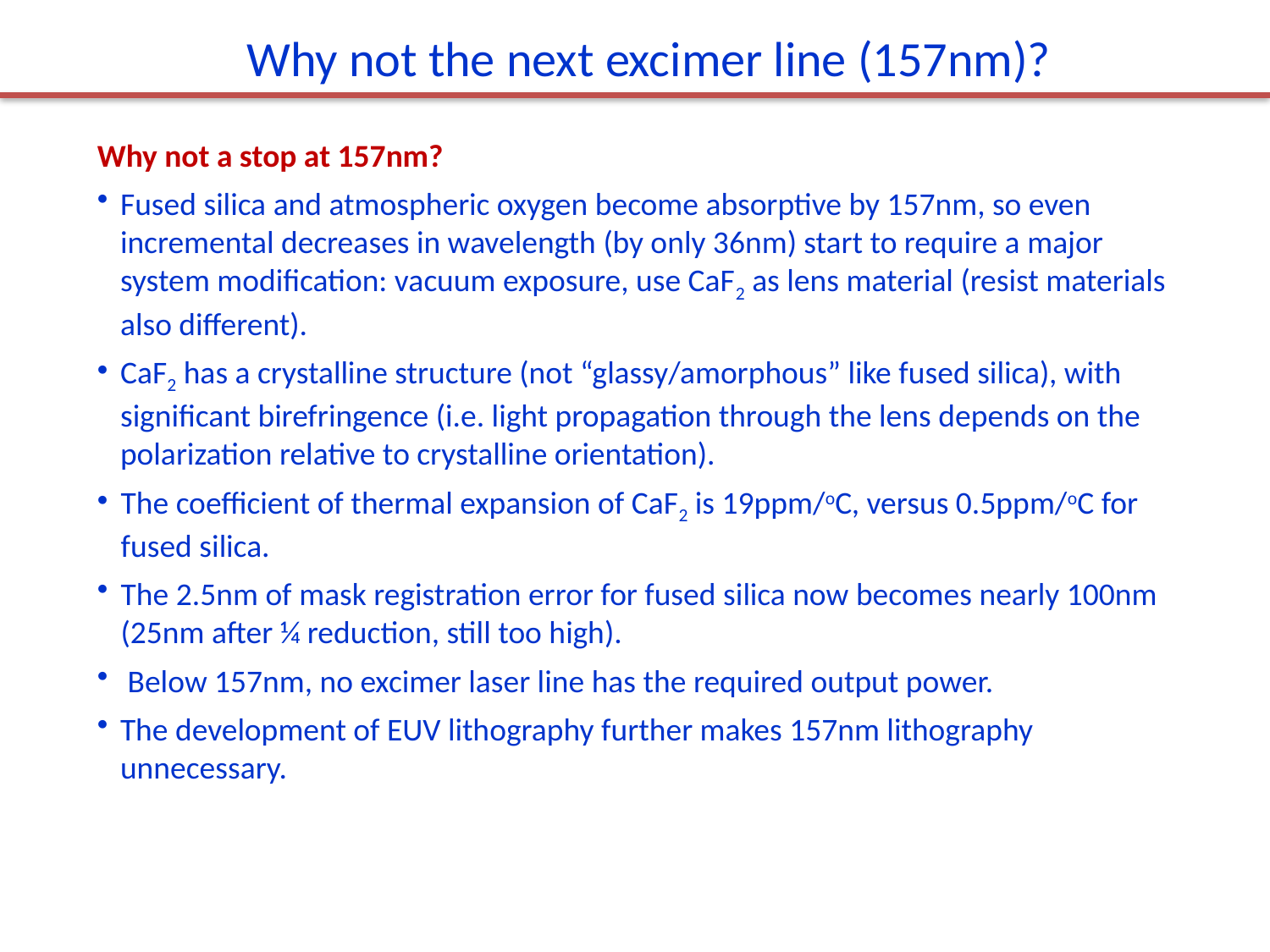

Why not the next excimer line (157nm)?
Why not a stop at 157nm?
Fused silica and atmospheric oxygen become absorptive by 157nm, so even incremental decreases in wavelength (by only 36nm) start to require a major system modification: vacuum exposure, use CaF2 as lens material (resist materials also different).
CaF2 has a crystalline structure (not “glassy/amorphous” like fused silica), with significant birefringence (i.e. light propagation through the lens depends on the polarization relative to crystalline orientation).
The coefficient of thermal expansion of CaF2 is 19ppm/oC, versus 0.5ppm/oC for fused silica.
The 2.5nm of mask registration error for fused silica now becomes nearly 100nm (25nm after ¼ reduction, still too high).
 Below 157nm, no excimer laser line has the required output power.
The development of EUV lithography further makes 157nm lithography unnecessary.